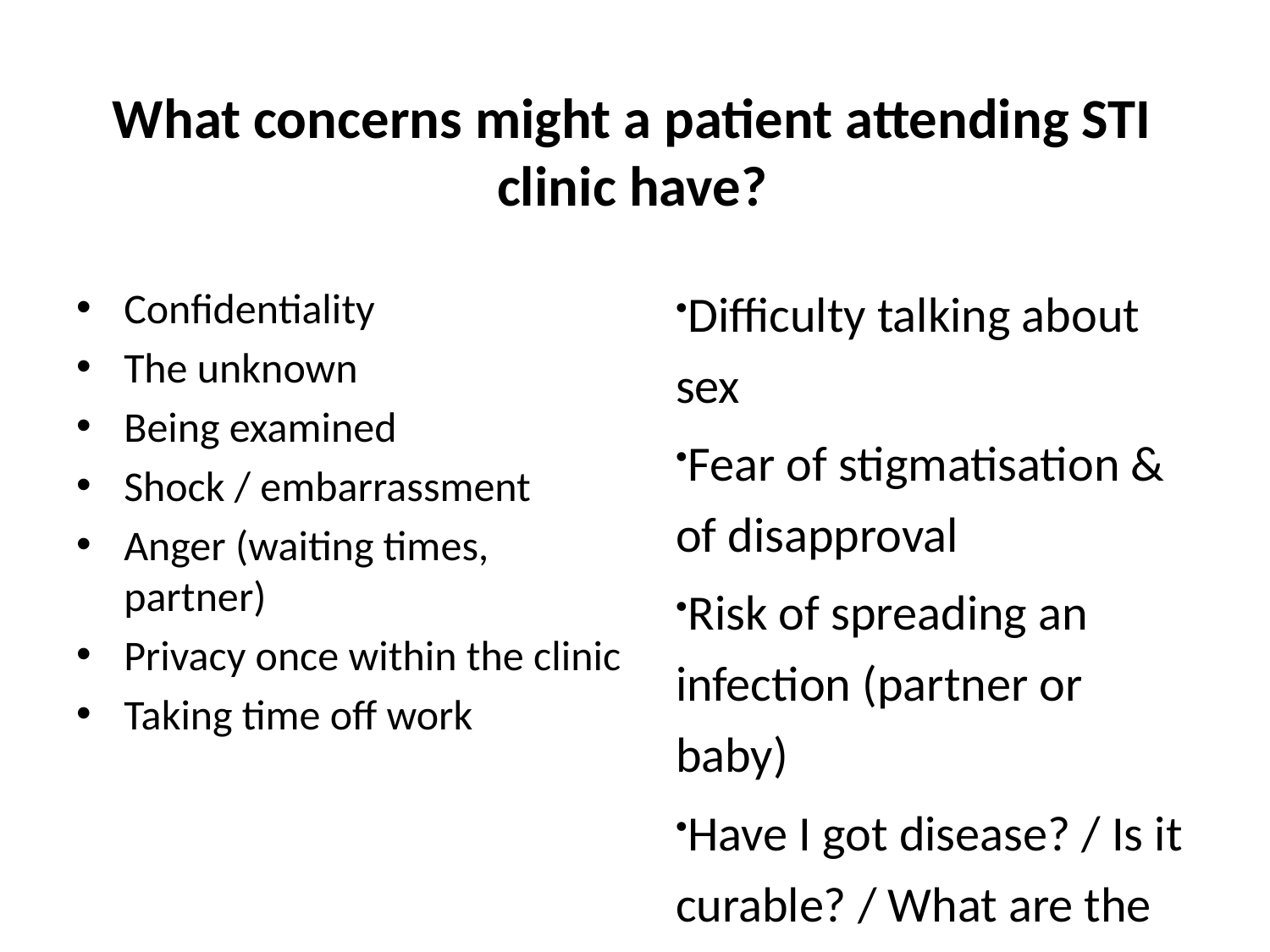

# What concerns might a patient attending STI clinic have?
Difficulty talking about sex
Fear of stigmatisation & of disapproval
Risk of spreading an infection (partner or baby)
Have I got disease? / Is it curable? / What are the long-term effects?
Confidentiality
The unknown
Being examined
Shock / embarrassment
Anger (waiting times, partner)
Privacy once within the clinic
Taking time off work